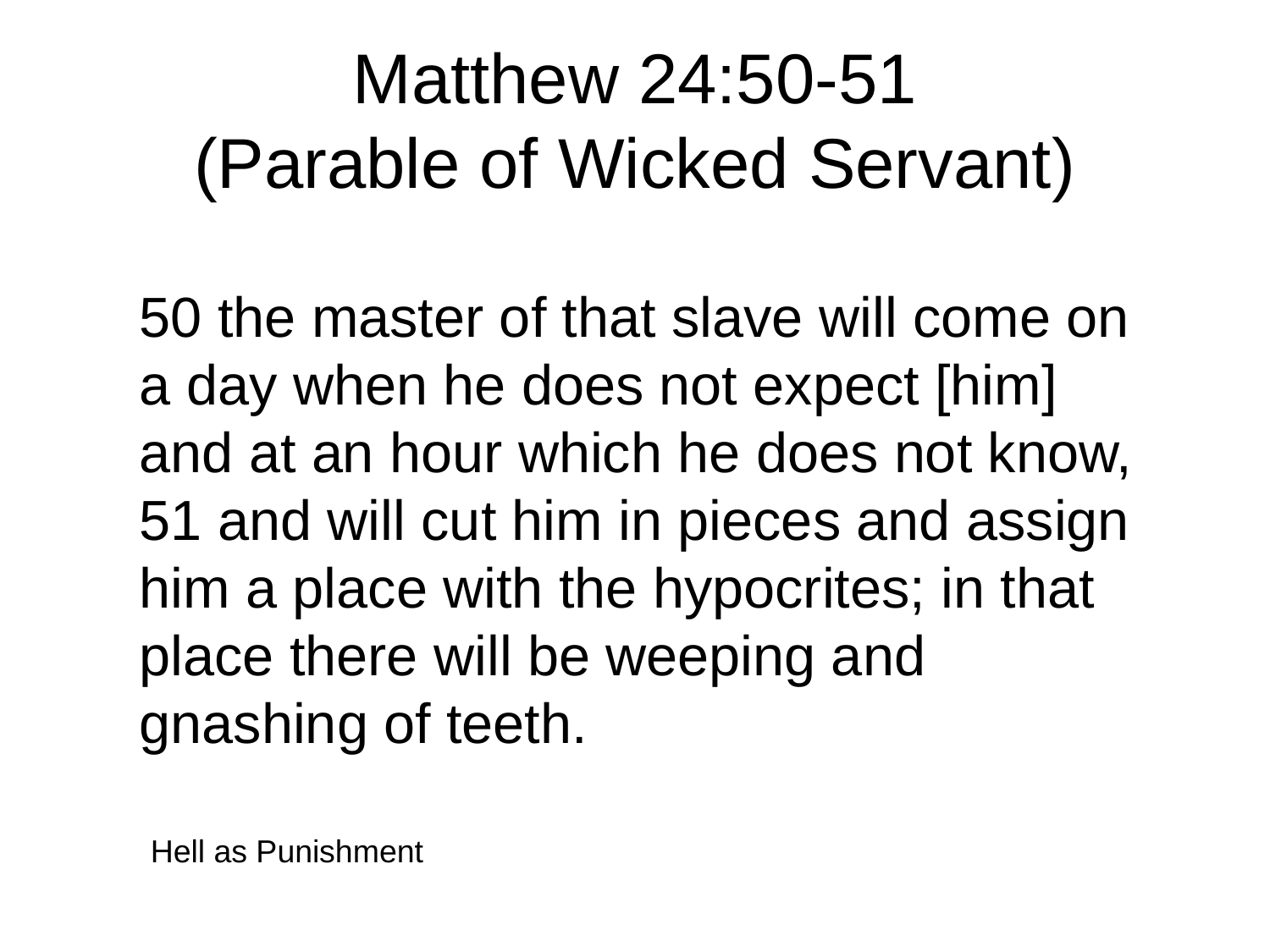

# Matthew 24:50-51 (Parable of Wicked Servant)
50 the master of that slave will come on a day when he does not expect [him] and at an hour which he does not know, 51 and will cut him in pieces and assign him a place with the hypocrites; in that place there will be weeping and gnashing of teeth.
Hell as Punishment